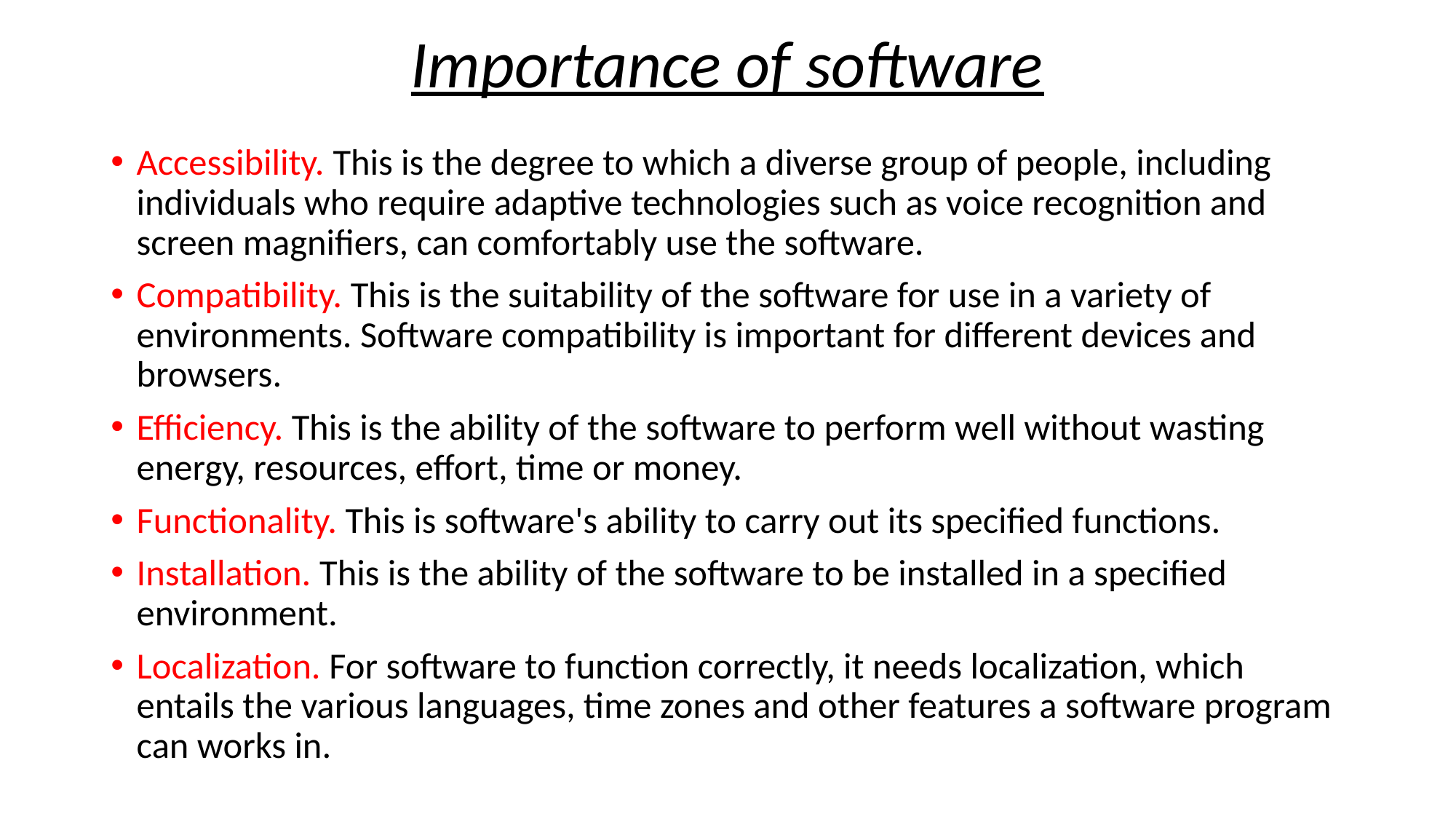

# Importance of software
Accessibility. This is the degree to which a diverse group of people, including individuals who require adaptive technologies such as voice recognition and screen magnifiers, can comfortably use the software.
Compatibility. This is the suitability of the software for use in a variety of environments. Software compatibility is important for different devices and browsers.
Efficiency. This is the ability of the software to perform well without wasting energy, resources, effort, time or money.
Functionality. This is software's ability to carry out its specified functions.
Installation. This is the ability of the software to be installed in a specified environment.
Localization. For software to function correctly, it needs localization, which entails the various languages, time zones and other features a software program can works in.